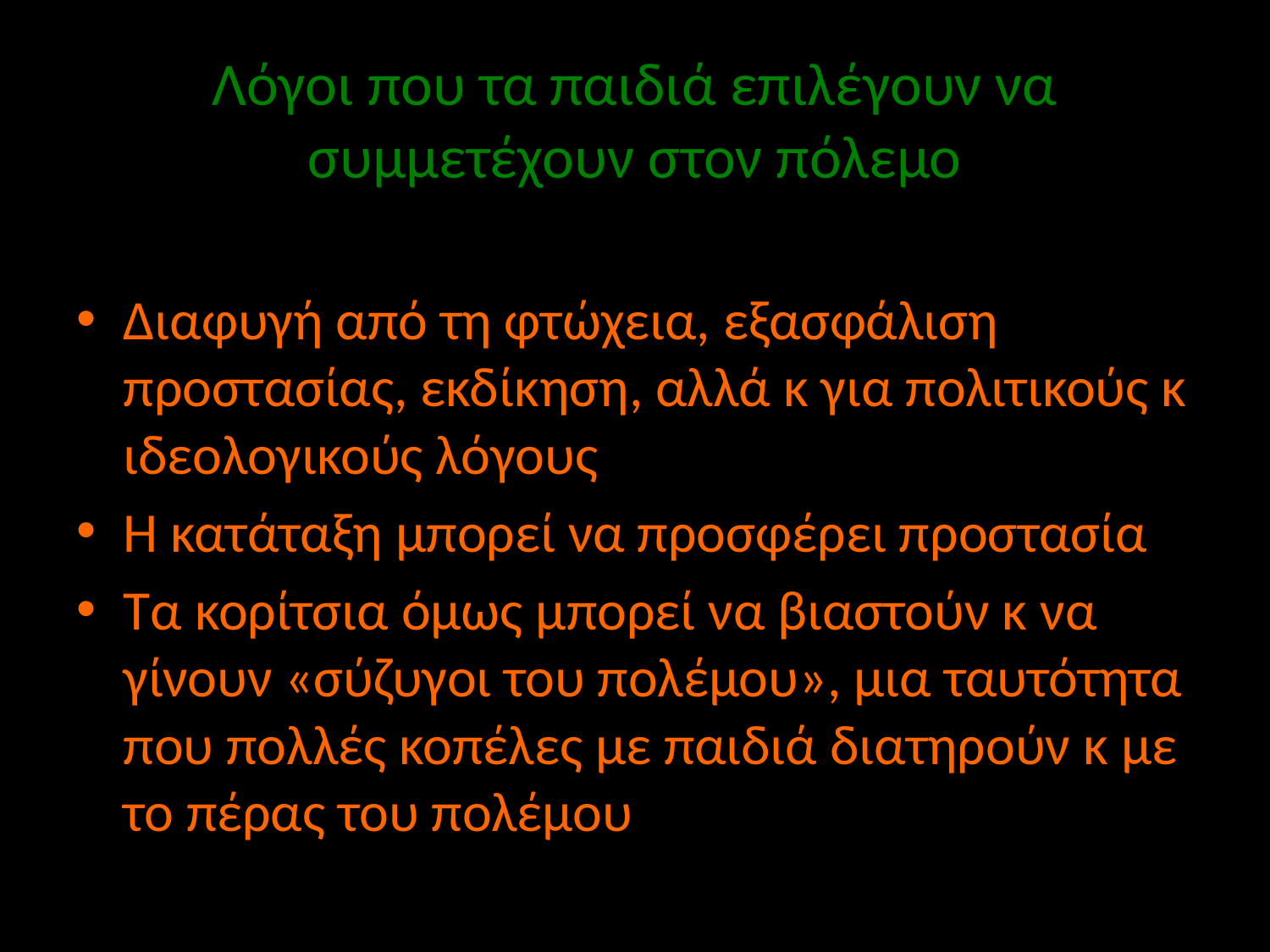

# Λόγοι που τα παιδιά επιλέγουν να συμμετέχουν στον πόλεμο
Διαφυγή από τη φτώχεια, εξασφάλιση προστασίας, εκδίκηση, αλλά κ για πολιτικούς κ ιδεολογικούς λόγους
Η κατάταξη μπορεί να προσφέρει προστασία
Τα κορίτσια όμως μπορεί να βιαστούν κ να γίνουν «σύζυγοι του πολέμου», μια ταυτότητα που πολλές κοπέλες με παιδιά διατηρούν κ με το πέρας του πολέμου